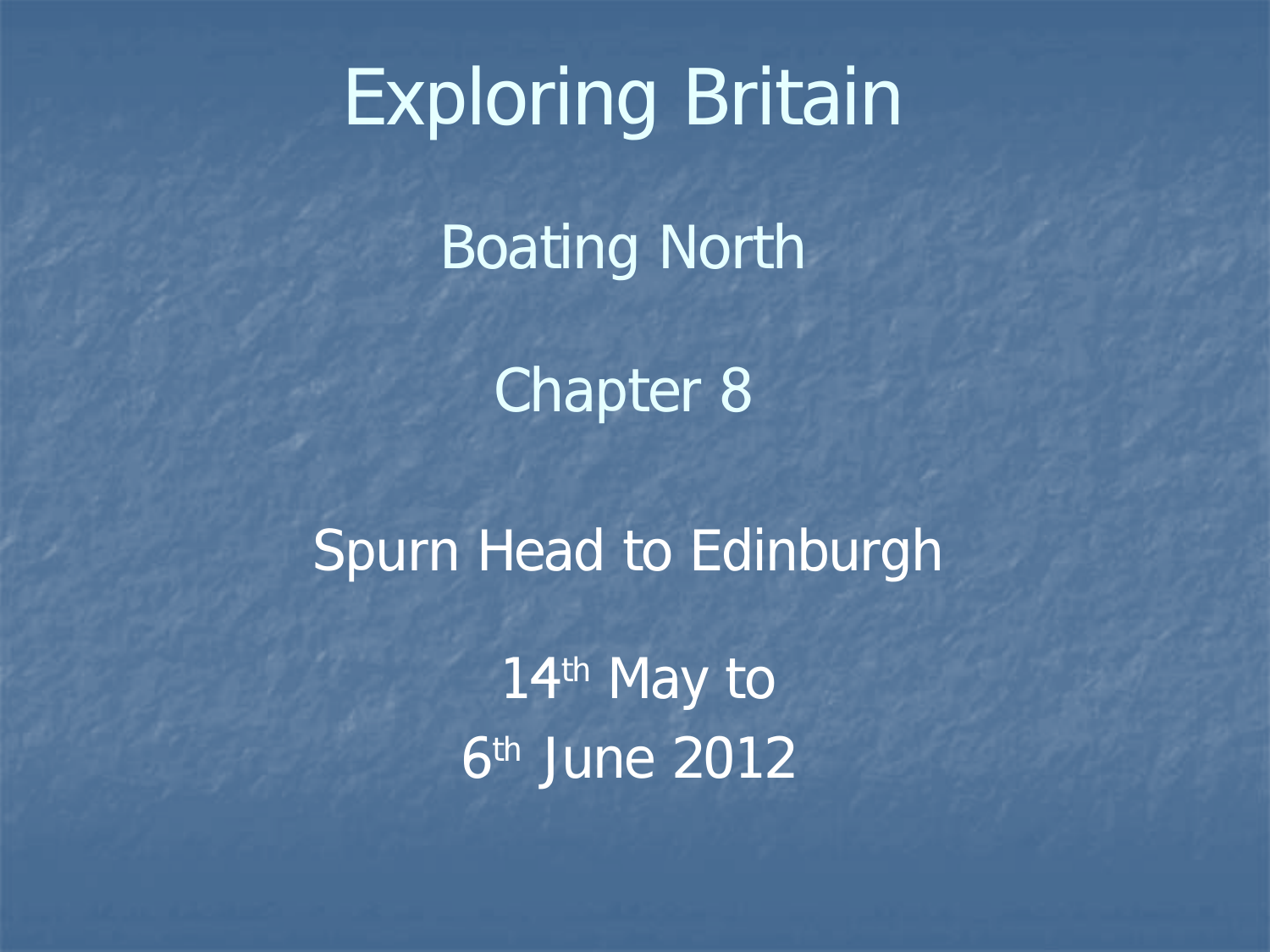

# Exploring Britain Boating North Chapter 8
Spurn Head to Edinburgh

14th May to
6th June 2012